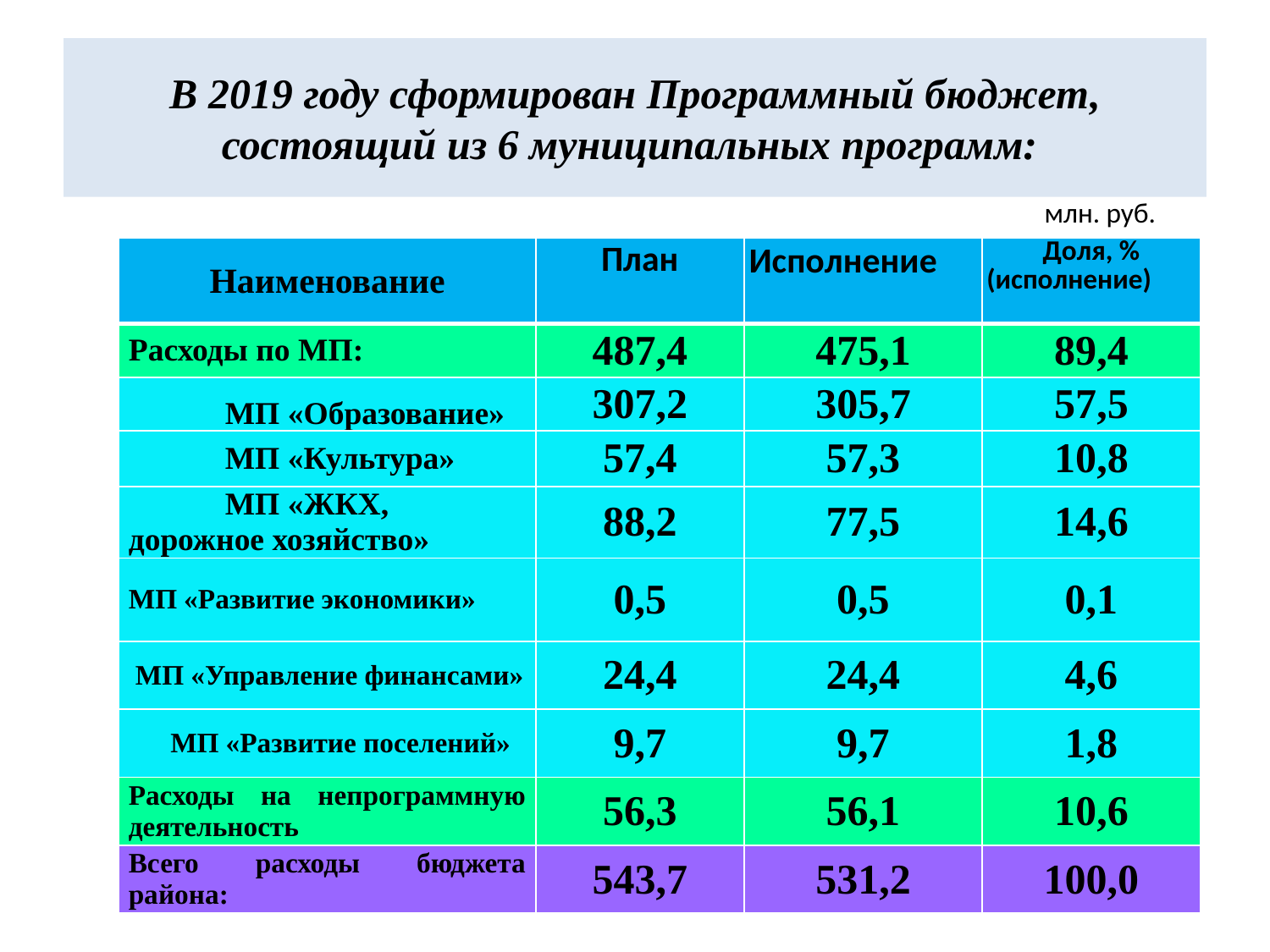

# В 2019 году сформирован Программный бюджет, состоящий из 6 муниципальных программ:
млн. руб.
| Наименование | План | Исполнение | Доля, % (исполнение) |
| --- | --- | --- | --- |
| Расходы по МП: | 487,4 | 475,1 | 89,4 |
| МП «Образование» | 307,2 | 305,7 | 57,5 |
| МП «Культура» | 57,4 | 57,3 | 10,8 |
| МП «ЖКХ, дорожное хозяйство» | 88,2 | 77,5 | 14,6 |
| МП «Развитие экономики» | 0,5 | 0,5 | 0,1 |
| МП «Управление финансами» | 24,4 | 24,4 | 4,6 |
| МП «Развитие поселений» | 9,7 | 9,7 | 1,8 |
| Расходы на непрограммную деятельность | 56,3 | 56,1 | 10,6 |
| Всего расходы бюджета района: | 543,7 | 531,2 | 100,0 |